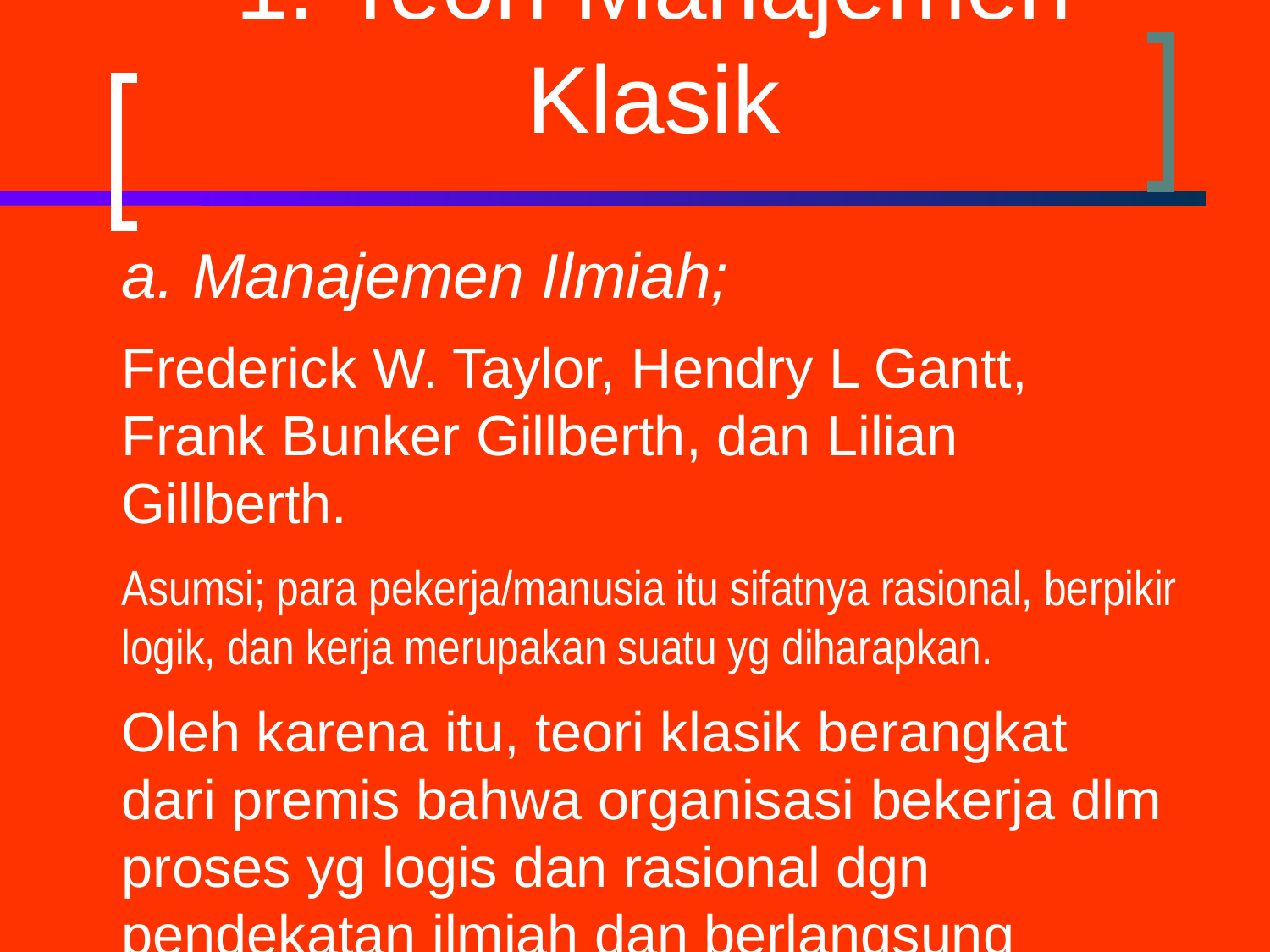

# 1. Teori Manajemen Klasik
a. Manajemen Ilmiah;
Frederick W. Taylor, Hendry L Gantt, Frank Bunker Gillberth, dan Lilian Gillberth.
Asumsi; para pekerja/manusia itu sifatnya rasional, berpikir logik, dan kerja merupakan suatu yg diharapkan.
Oleh karena itu, teori klasik berangkat dari premis bahwa organisasi bekerja dlm proses yg logis dan rasional dgn pendekatan ilmiah dan berlangsung menurut struktur / anatomi organisasi.